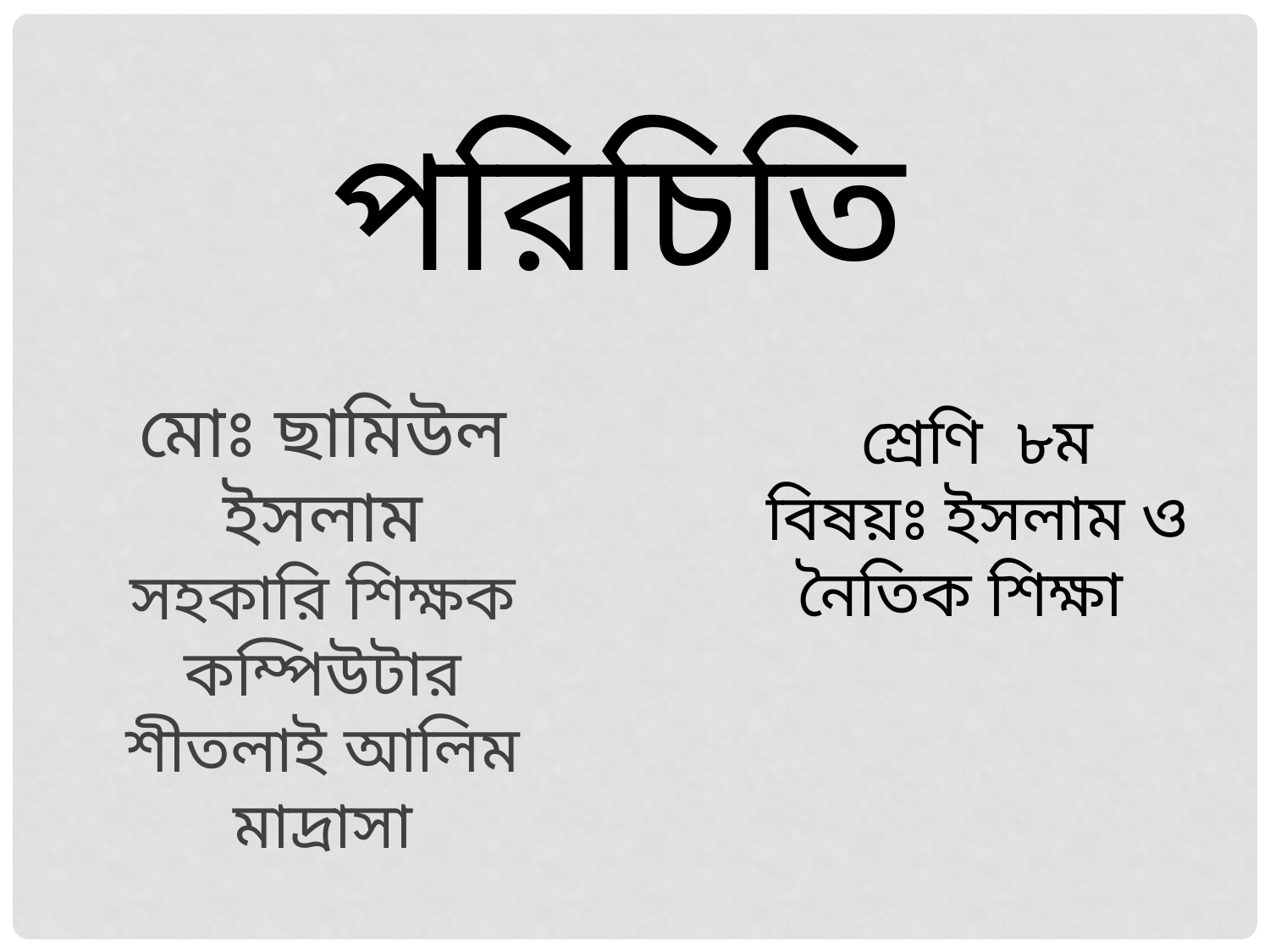

পরিচিতি
মোঃ ছামিউল ইসলাম
সহকারি শিক্ষক কম্পিউটার
শীতলাই আলিম মাদ্রাসা
শ্রেণি  ৮ম
বিষয়ঃ ইসলাম ও নৈতিক শিক্ষা